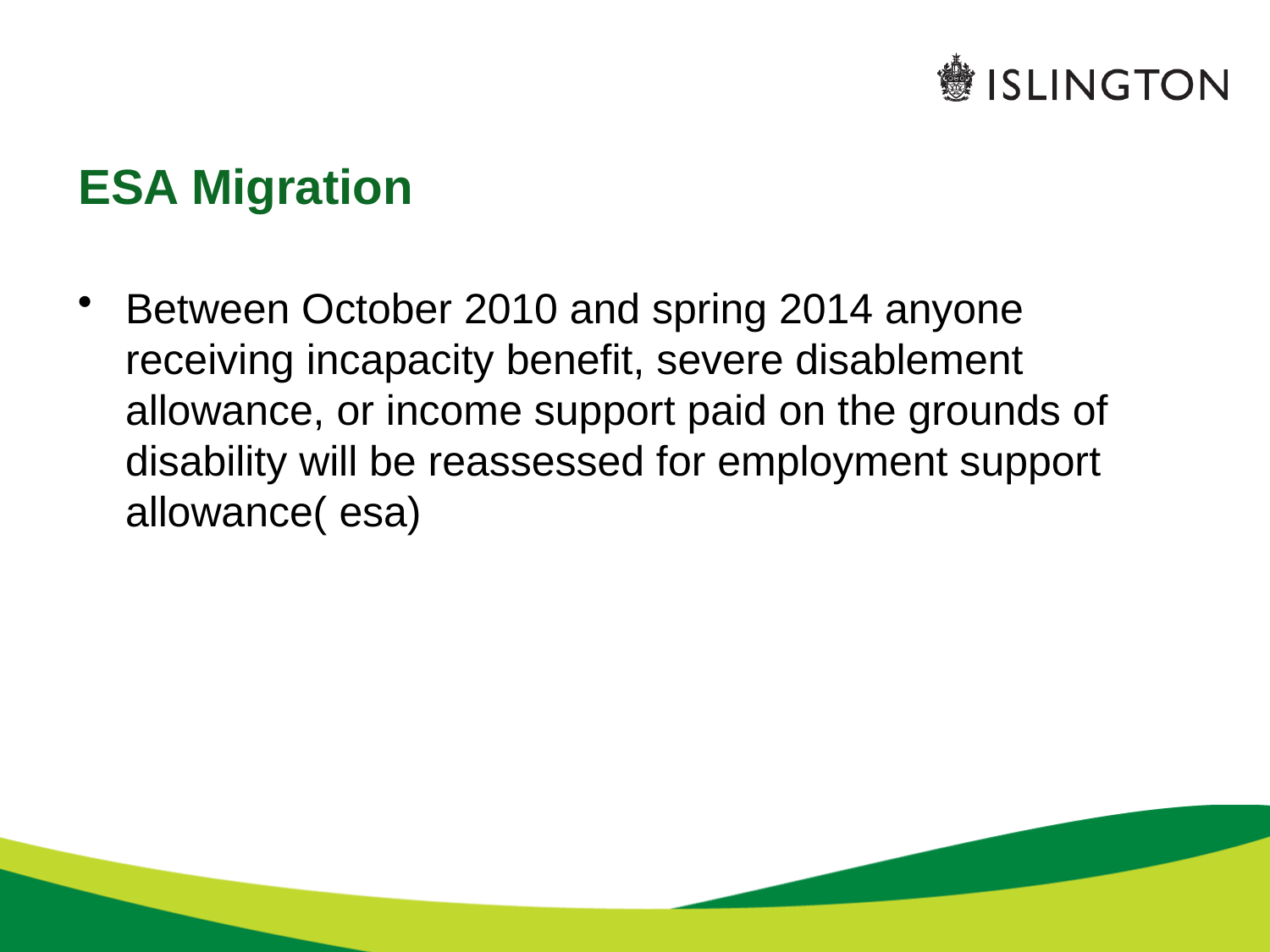

# ESA Migration
Between October 2010 and spring 2014 anyone receiving incapacity benefit, severe disablement allowance, or income support paid on the grounds of disability will be reassessed for employment support allowance( esa)